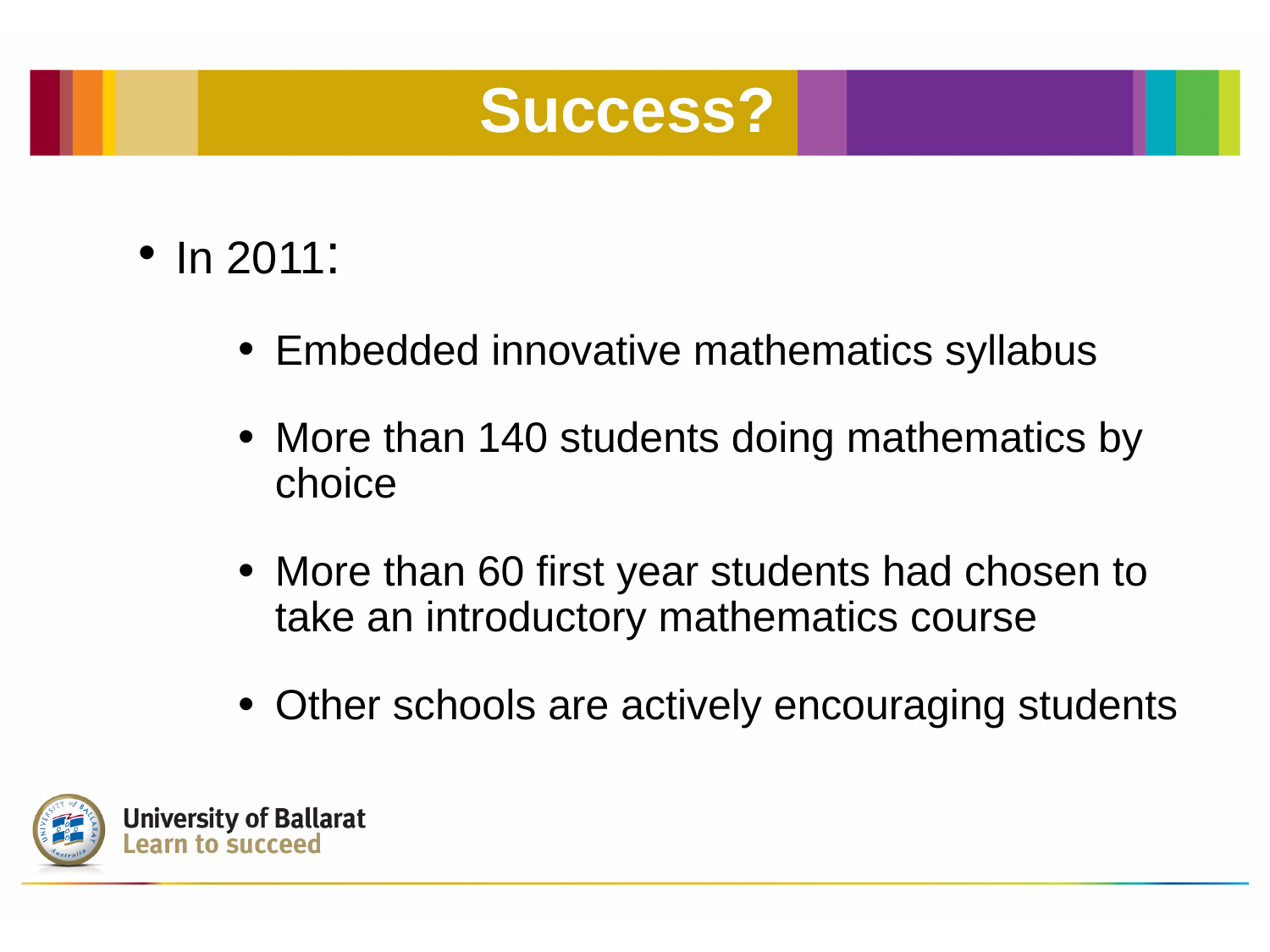

# Success?
In 2011:
Embedded innovative mathematics syllabus
More than 140 students doing mathematics by choice
More than 60 first year students had chosen to take an introductory mathematics course
Other schools are actively encouraging students